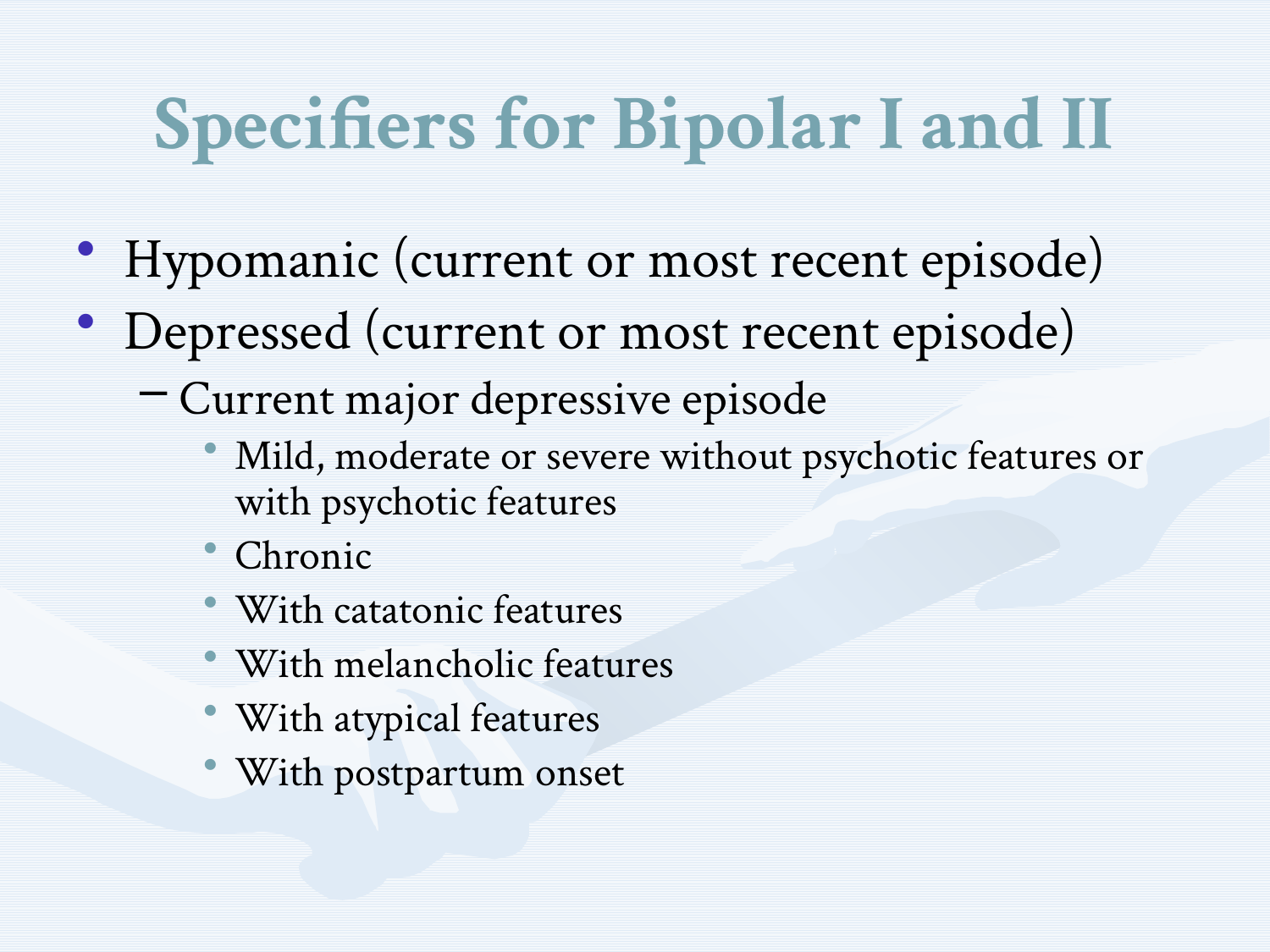

# Specifiers for Bipolar I and II
Hypomanic (current or most recent episode)
Depressed (current or most recent episode)
Current major depressive episode
Mild, moderate or severe without psychotic features or with psychotic features
Chronic
With catatonic features
With melancholic features
With atypical features
With postpartum onset